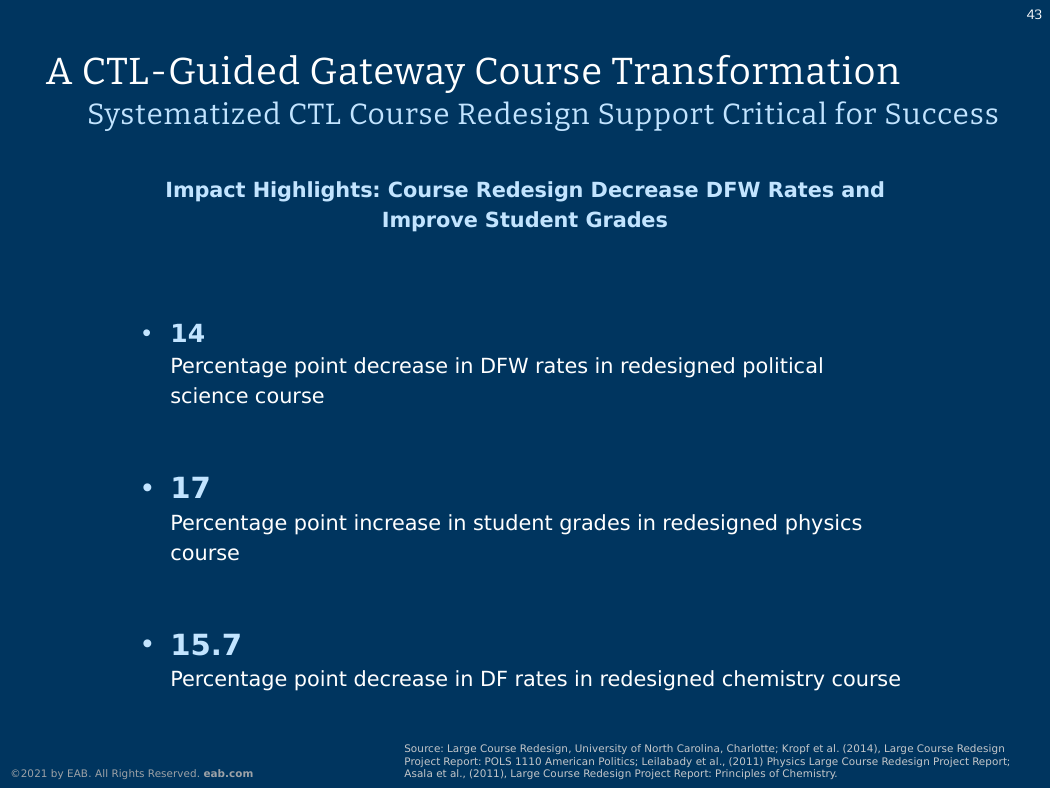

# A CTL-Guided Gateway Course Transformation
Systematized CTL Course Redesign Support Critical for Success

Impact Highlights: Course Redesign Decrease DFW Rates and Improve Student Grades

14
Percentage point decrease in DFW rates in redesigned political science course
17
Percentage point increase in student grades in redesigned physics course
15.7
Percentage point decrease in DF rates in redesigned chemistry course

Source: Large Course Redesign, University of North Carolina, Charlotte; Kropf et al. (2014), Large Course Redesign Project Report: POLS 1110 American Politics; Leilabady et al., (2011) Physics Large Course Redesign Project Report; Asala et al., (2011), Large Course Redesign Project Report: Principles of Chemistry.